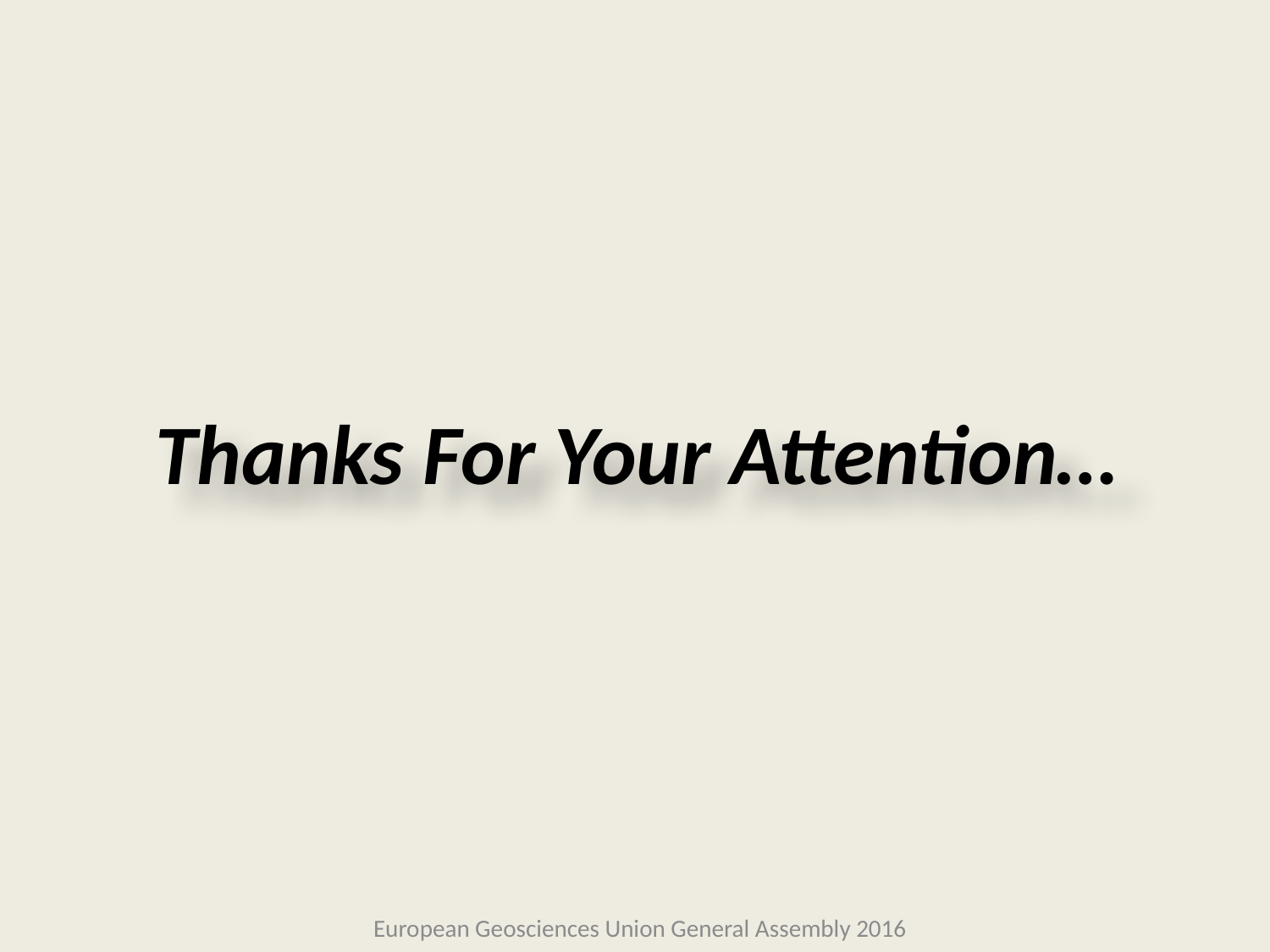

# Thanks For Your Attention…
European Geosciences Union General Assembly 2016